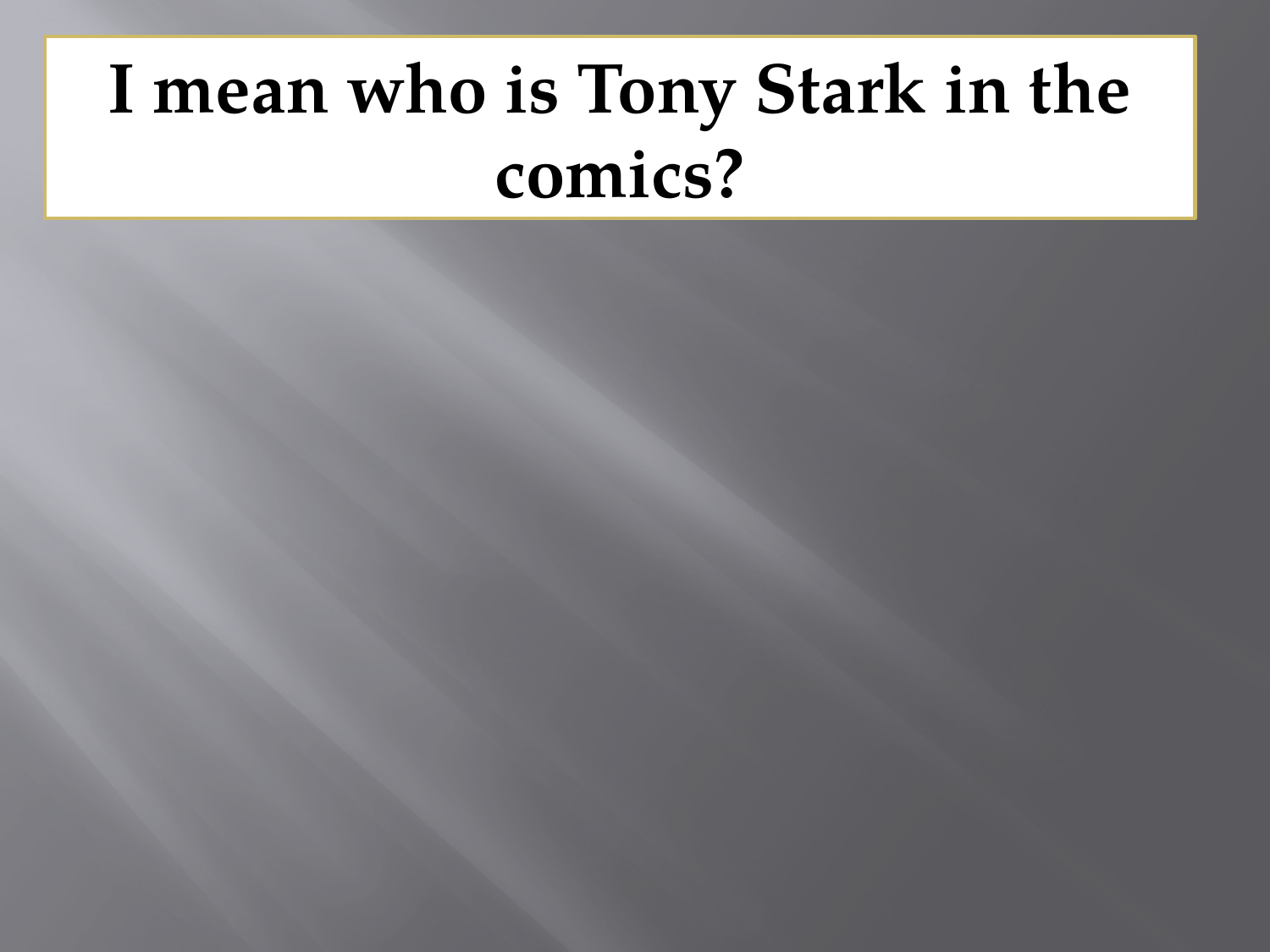

I mean who is Tony Stark in the comics?
#